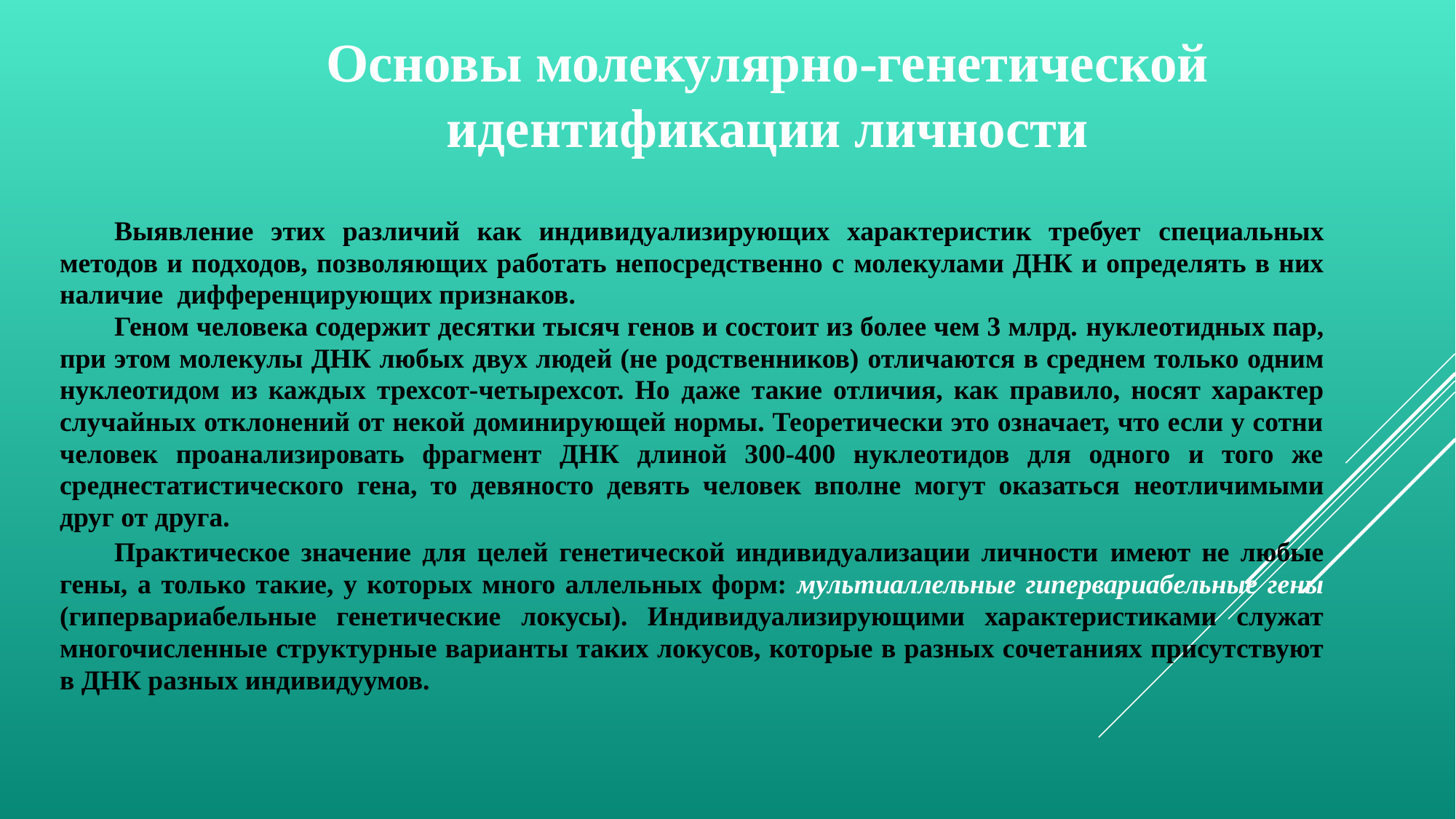

Основы молекулярно-генетической идентификации личности

Выявление этих различий как индивидуализирующих характеристик требует специальных методов и подходов, позволяющих работать непосредственно с молекулами ДНК и определять в них наличие  дифференцирующих признаков.
Геном человека содержит десятки тысяч генов и состоит из более чем 3 млрд. нуклеотидных пар, при этом молекулы ДНК любых двух людей (не родственников) отличаются в среднем только одним нуклеотидом из каждых трехсот-четырехсот. Но даже такие отличия, как правило, носят характер случайных отклонений от некой доминирующей нормы. Теоретически это означает, что если у сотни человек проанализировать фрагмент ДНК длиной 300-400 нуклеотидов для одного и того же среднестатистического гена, то девяносто девять человек вполне могут оказаться неотличимыми друг от друга.
Практическое значение для целей генетической индивидуализации личности имеют не любые гены, а только такие, у которых много аллельных форм: мультиаллельные гипервариабельные гены (гипервариабельные генетические локусы). Индивидуализирующими характеристиками служат многочисленные структурные варианты таких локусов, которые в разных сочетаниях присутствуют в ДНК разных индивидуумов.